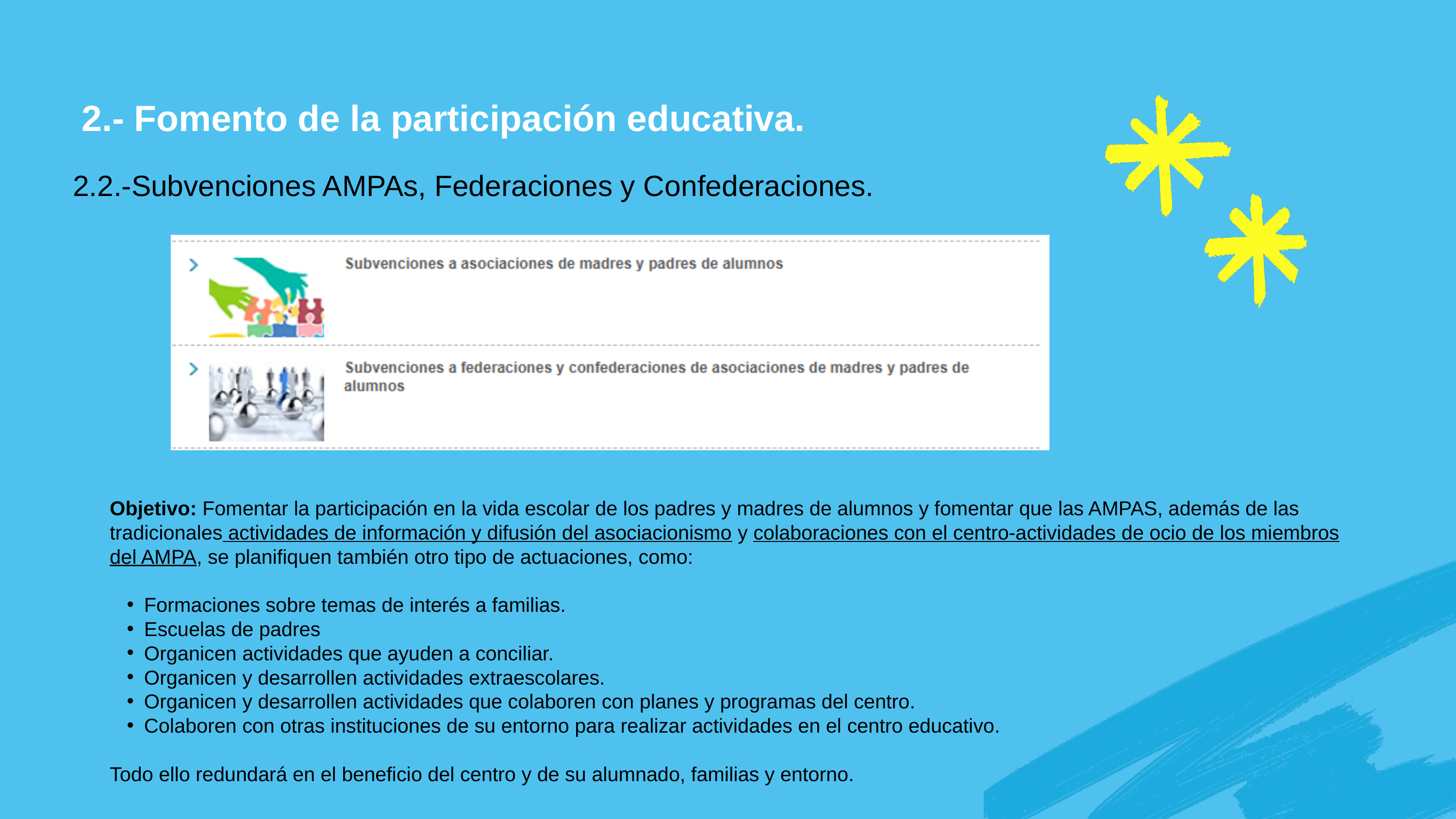

2.- Fomento de la participación educativa.

 2.2.-Subvenciones AMPAs, Federaciones y Confederaciones.

Objetivo: Fomentar la participación en la vida escolar de los padres y madres de alumnos y fomentar que las AMPAS, además de las tradicionales actividades de información y difusión del asociacionismo y colaboraciones con el centro-actividades de ocio de los miembros del AMPA, se planifiquen también otro tipo de actuaciones, como:

Formaciones sobre temas de interés a familias.
Escuelas de padres
Organicen actividades que ayuden a conciliar.
Organicen y desarrollen actividades extraescolares.
Organicen y desarrollen actividades que colaboren con planes y programas del centro.
Colaboren con otras instituciones de su entorno para realizar actividades en el centro educativo.

Todo ello redundará en el beneficio del centro y de su alumnado, familias y entorno.